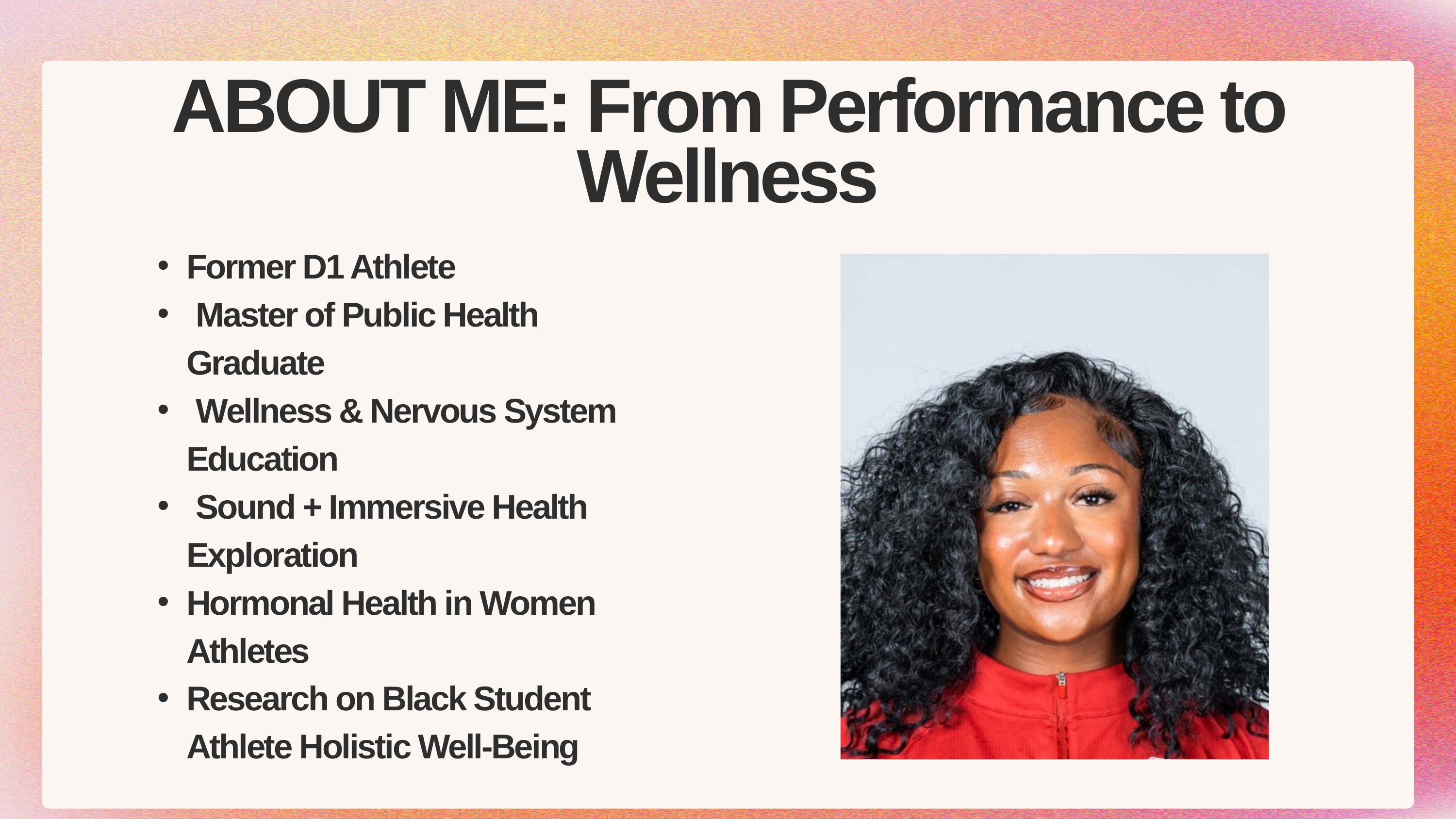

ABOUT ME: From Performance to Wellness
Former D1 Athlete
 Master of Public Health Graduate
 Wellness & Nervous System Education
 Sound + Immersive Health Exploration
Hormonal Health in Women Athletes
Research on Black Student Athlete Holistic Well-Being